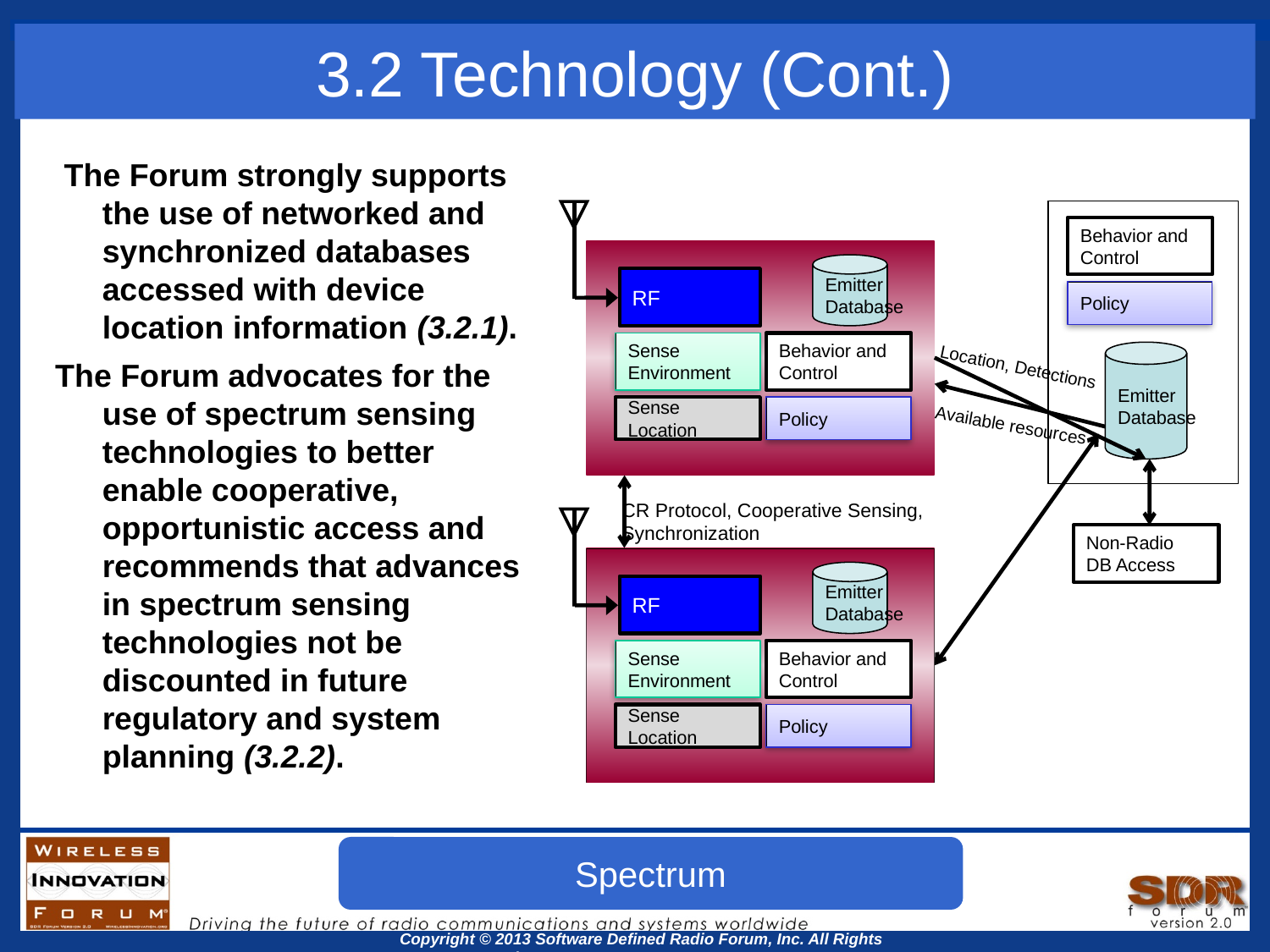

# 3.2 Technology (Cont.)
 The Forum strongly supports the use of networked and synchronized databases accessed with device location information (3.2.1).
The Forum advocates for the use of spectrum sensing technologies to better enable cooperative, opportunistic access and recommends that advances in spectrum sensing technologies not be discounted in future regulatory and system planning (3.2.2).

Emitter
Database
RF

Sense
Environment
Behavior and Control
Sense Location
Policy

Behavior and Control
Policy
Emitter
Database
Location, Detections
Available resources
CR Protocol, Cooperative Sensing,
Synchronization

Emitter
Database
RF

Sense
Environment
Behavior and Control
Sense Location
Policy
Non-Radio
DB Access
Spectrum